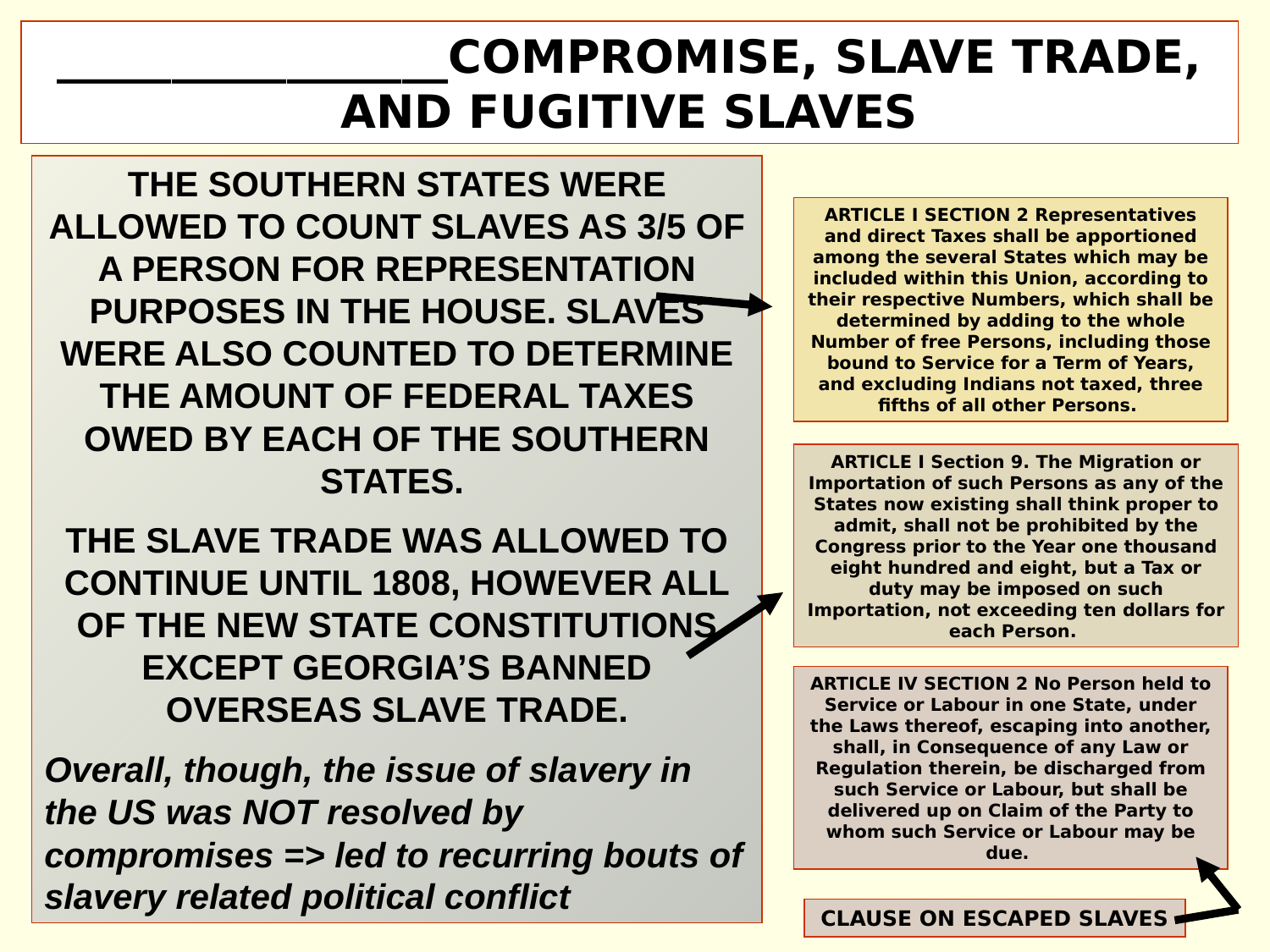

_________________COMPROMISE, SLAVE TRADE, AND FUGITIVE SLAVES
THE SOUTHERN STATES WERE ALLOWED TO COUNT SLAVES AS 3/5 OF A PERSON FOR REPRESENTATION PURPOSES IN THE HOUSE. SLAVES WERE ALSO COUNTED TO DETERMINE THE AMOUNT OF FEDERAL TAXES OWED BY EACH OF THE SOUTHERN STATES.
THE SLAVE TRADE WAS ALLOWED TO CONTINUE UNTIL 1808, HOWEVER ALL OF THE NEW STATE CONSTITUTIONS EXCEPT GEORGIA’S BANNED OVERSEAS SLAVE TRADE.
Overall, though, the issue of slavery in the US was NOT resolved by compromises => led to recurring bouts of slavery related political conflict
ARTICLE I SECTION 2 Representatives and direct Taxes shall be apportioned among the several States which may be included within this Union, according to their respective Numbers, which shall be determined by adding to the whole Number of free Persons, including those bound to Service for a Term of Years, and excluding Indians not taxed, three fifths of all other Persons.

ARTICLE I Section 9. The Migration or Importation of such Persons as any of the States now existing shall think proper to admit, shall not be prohibited by the Congress prior to the Year one thousand eight hundred and eight, but a Tax or duty may be imposed on such Importation, not exceeding ten dollars for each Person.

ARTICLE IV SECTION 2 No Person held to Service or Labour in one State, under the Laws thereof, escaping into another, shall, in Consequence of any Law or Regulation therein, be discharged from such Service or Labour, but shall be delivered up on Claim of the Party to whom such Service or Labour may be due.

CLAUSE ON ESCAPED SLAVES